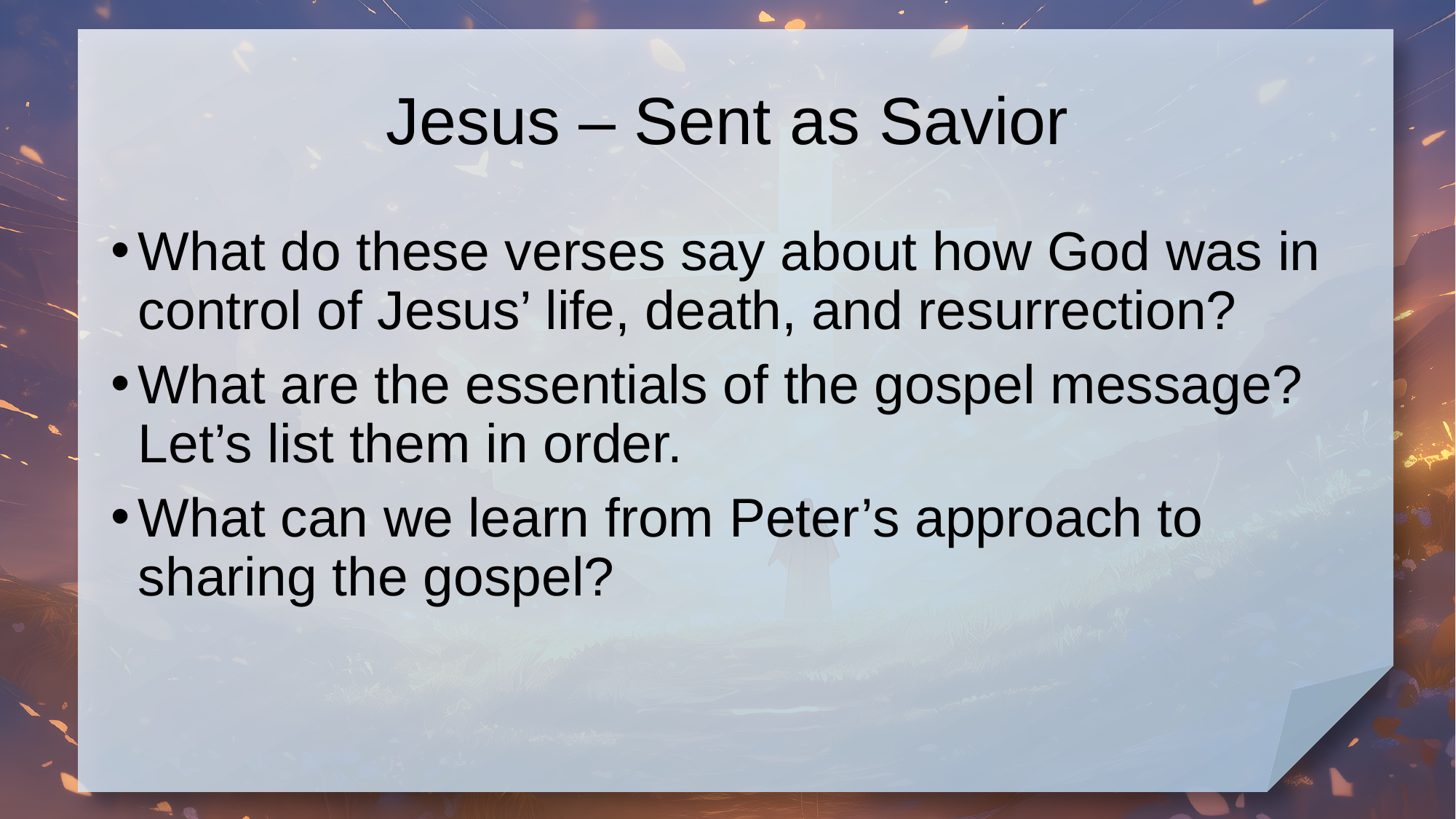

# Jesus – Sent as Savior
What do these verses say about how God was in control of Jesus’ life, death, and resurrection?
What are the essentials of the gospel message?  Let’s list them in order.
What can we learn from Peter’s approach to sharing the gospel?